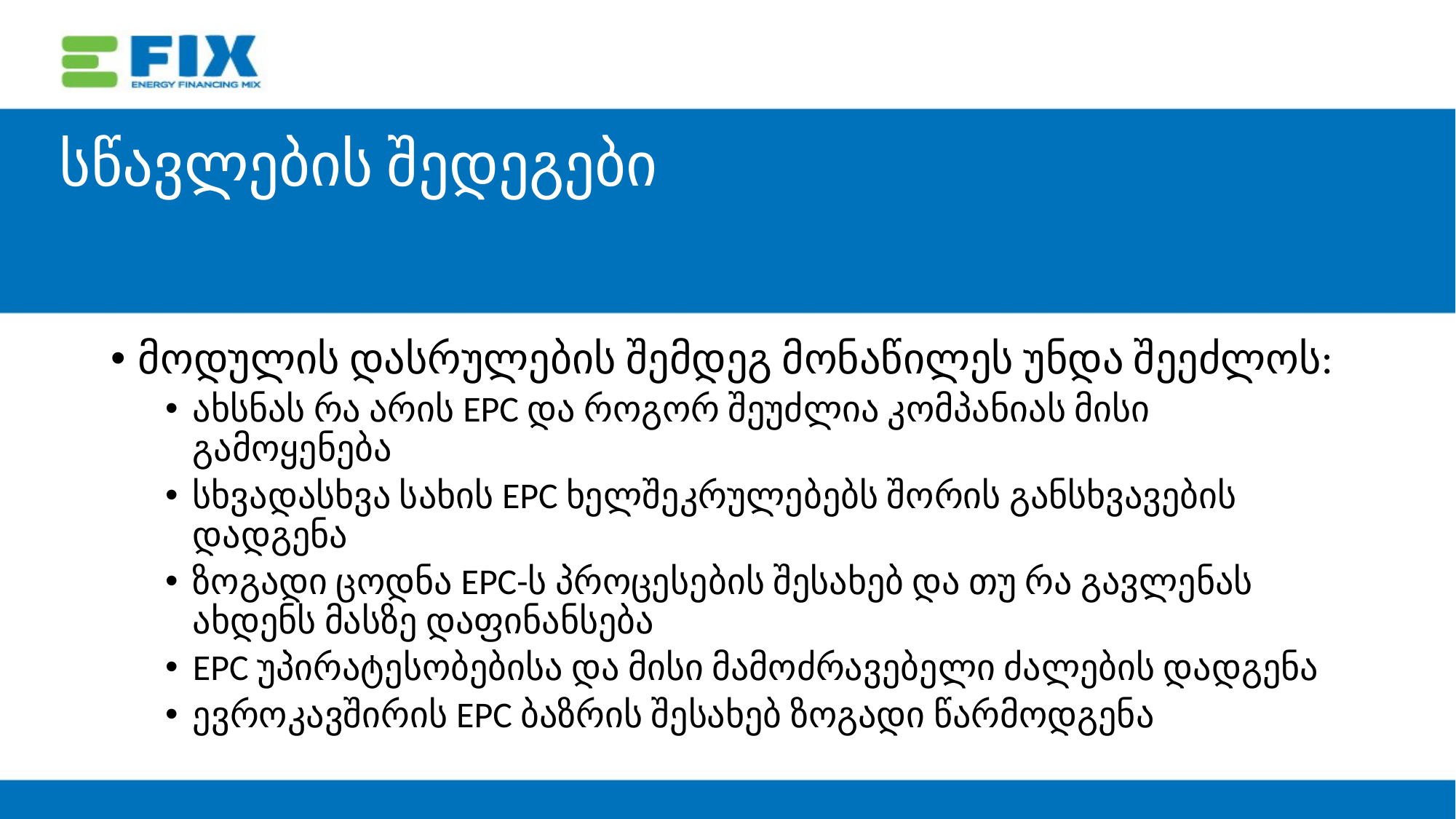

3
# სწავლების შედეგები
მოდულის დასრულების შემდეგ მონაწილეს უნდა შეეძლოს:
ახსნას რა არის EPC და როგორ შეუძლია კომპანიას მისი გამოყენება
სხვადასხვა სახის EPC ხელშეკრულებებს შორის განსხვავების დადგენა
ზოგადი ცოდნა EPC-ს პროცესების შესახებ და თუ რა გავლენას ახდენს მასზე დაფინანსება
EPC უპირატესობებისა და მისი მამოძრავებელი ძალების დადგენა
ევროკავშირის EPC ბაზრის შესახებ ზოგადი წარმოდგენა